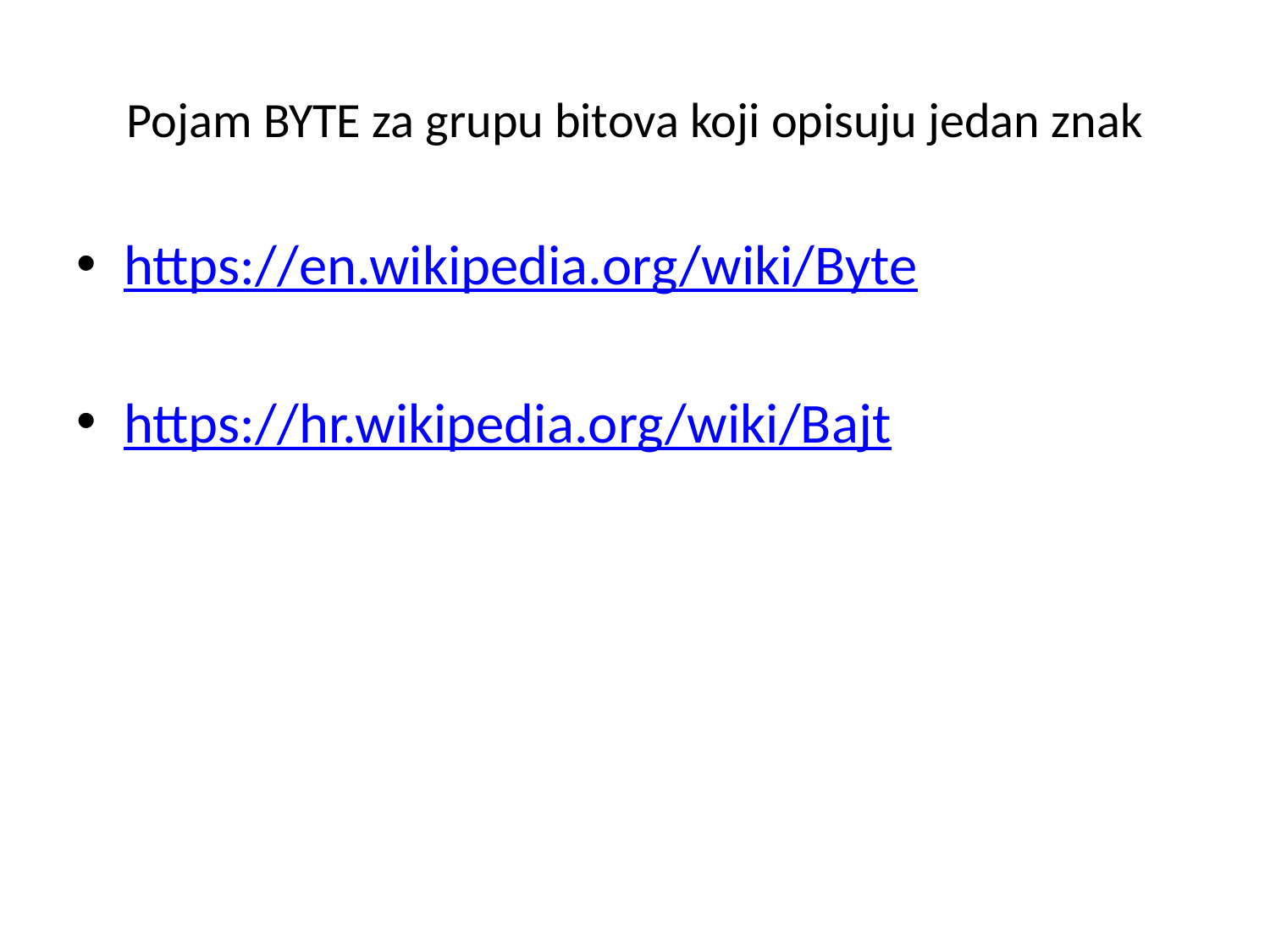

# Pojam BYTE za grupu bitova koji opisuju jedan znak
https://en.wikipedia.org/wiki/Byte

https://hr.wikipedia.org/wiki/Bajt